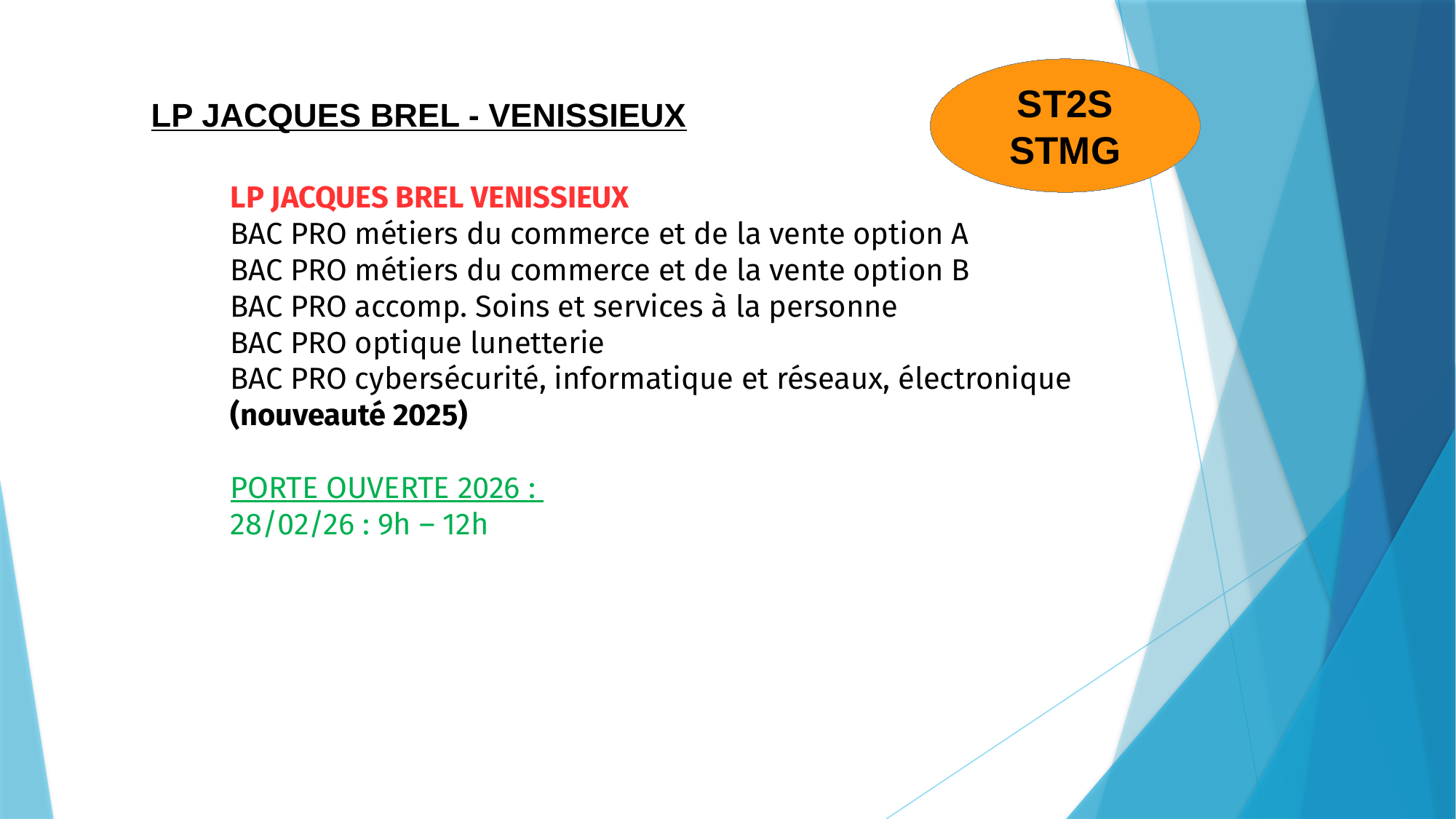

ST2S
STMG
LP JACQUES BREL - VENISSIEUX
LP JACQUES BREL VENISSIEUX
BAC PRO métiers du commerce et de la vente option A
BAC PRO métiers du commerce et de la vente option B
BAC PRO accomp. Soins et services à la personne
BAC PRO optique lunetterie
BAC PRO cybersécurité, informatique et réseaux, électronique (nouveauté 2025)

PORTE OUVERTE 2026 :
28/02/26 : 9h – 12h